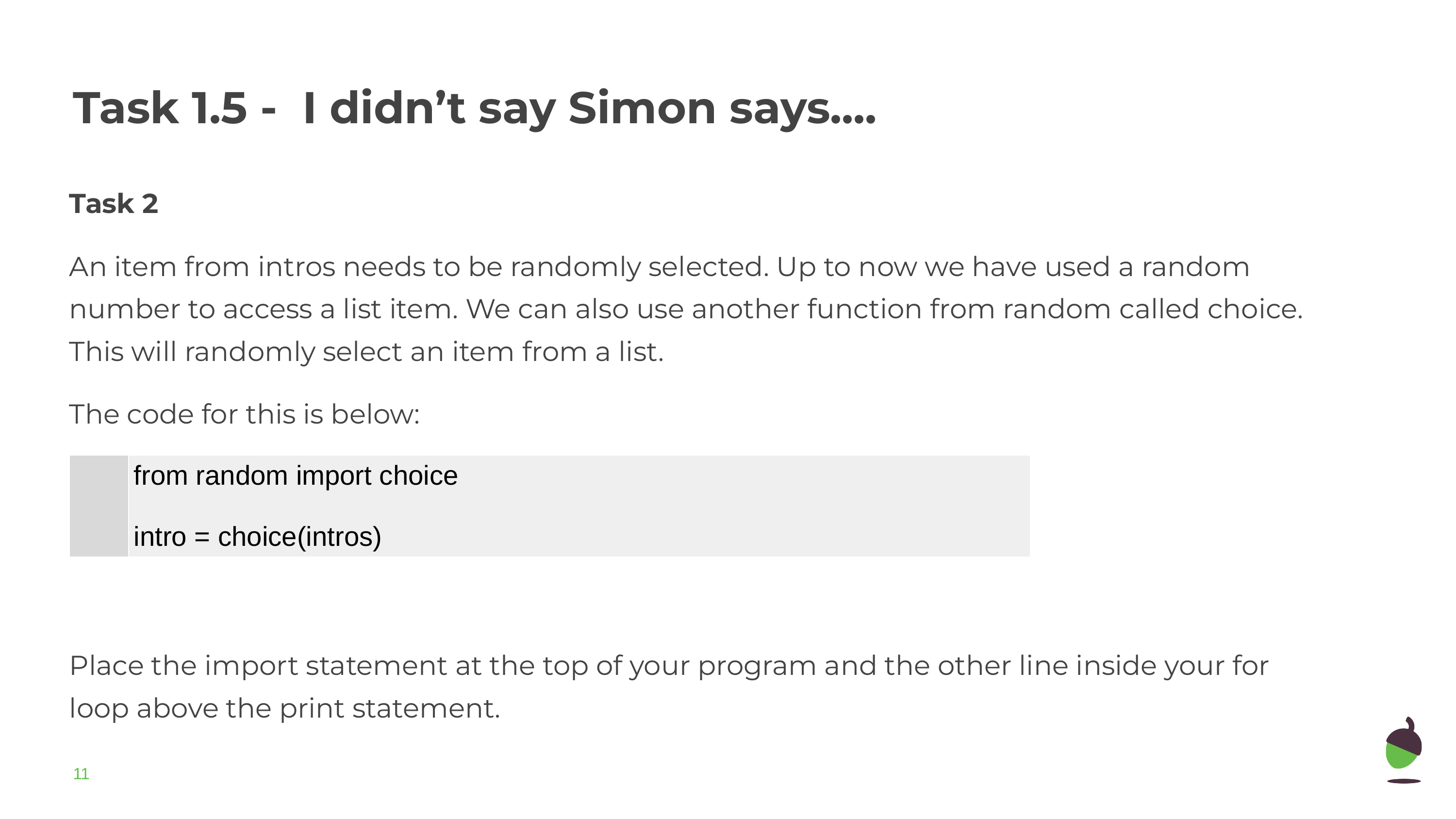

# Task 1.5 -  I didn’t say Simon says....
Task 2
An item from intros needs to be randomly selected. Up to now we have used a random number to access a list item. We can also use another function from random called choice. This will randomly select an item from a list.
The code for this is below:

Place the import statement at the top of your program and the other line inside your for loop above the print statement.

|  | from random import choice intro = choice(intros) |
| --- | --- |
11